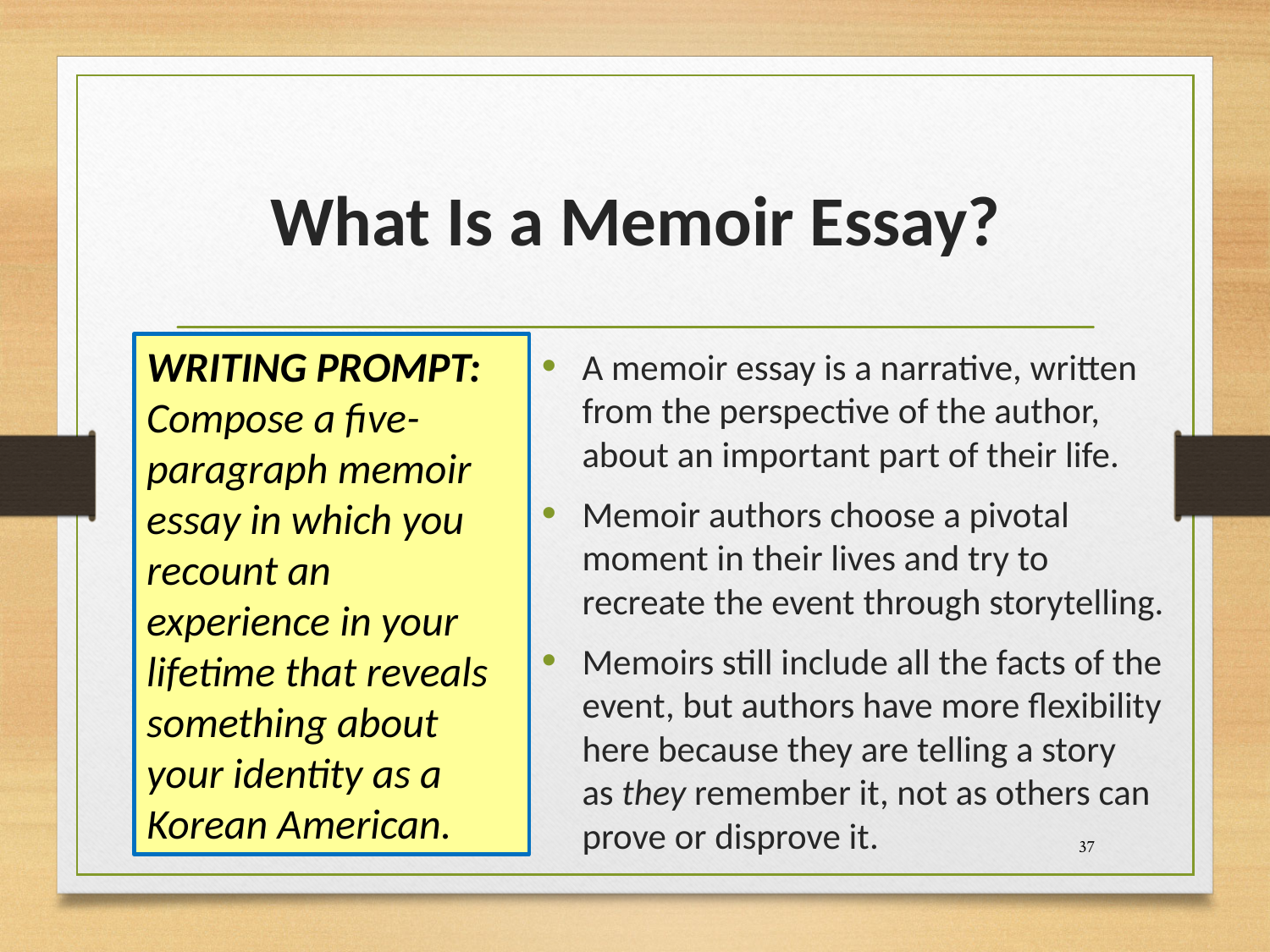

# What Is a Memoir Essay?
WRITING PROMPT: Compose a five-paragraph memoir essay in which you recount an experience in your lifetime that reveals something about your identity as a Korean American.
A memoir essay is a narrative, written from the perspective of the author, about an important part of their life.
Memoir authors choose a pivotal moment in their lives and try to recreate the event through storytelling.
Memoirs still include all the facts of the event, but authors have more flexibility here because they are telling a story as they remember it, not as others can prove or disprove it.
37